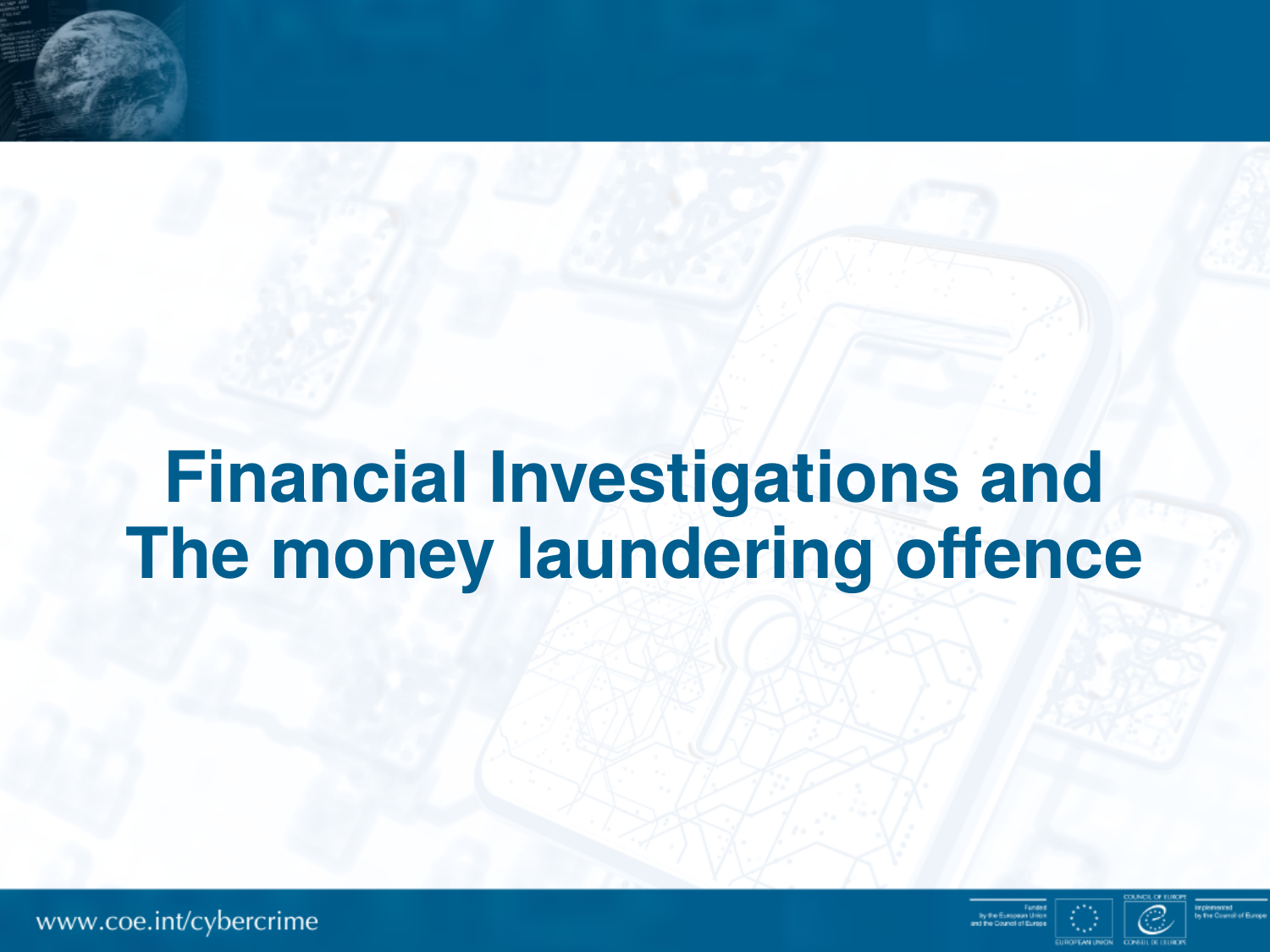

# Financial Investigations and The money laundering offence